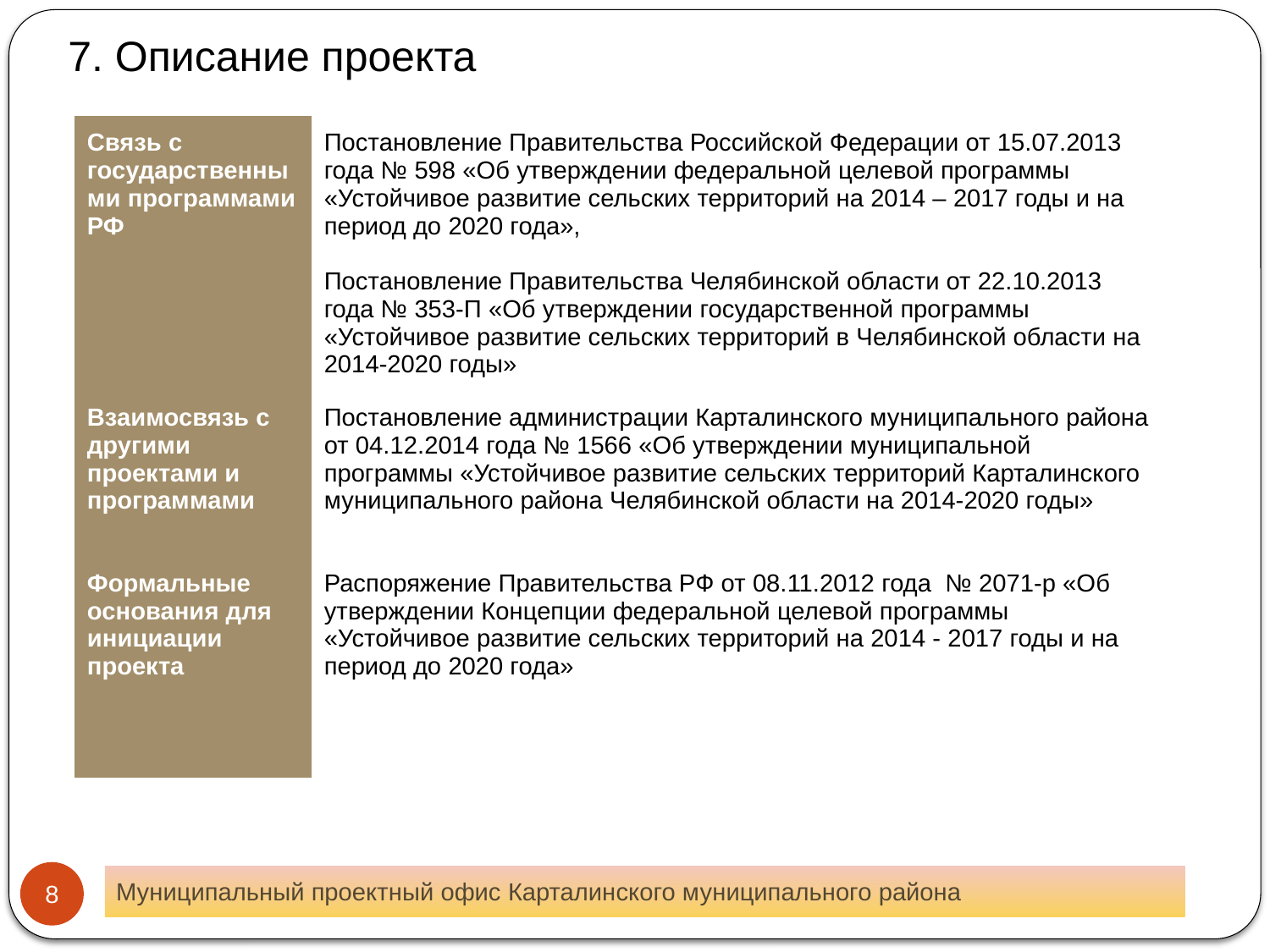

7. Описание проекта
| Связь с государственными программами РФ | Постановление Правительства Российской Федерации от 15.07.2013 года № 598 «Об утверждении федеральной целевой программы «Устойчивое развитие сельских территорий на 2014 – 2017 годы и на период до 2020 года», Постановление Правительства Челябинской области от 22.10.2013 года № 353-П «Об утверждении государственной программы «Устойчивое развитие сельских территорий в Челябинской области на 2014-2020 годы» |
| --- | --- |
| Взаимосвязь с другими проектами и программами | Постановление администрации Карталинского муниципального района от 04.12.2014 года № 1566 «Об утверждении муниципальной программы «Устойчивое развитие сельских территорий Карталинского муниципального района Челябинской области на 2014-2020 годы» |
| Формальные основания для инициации проекта | Распоряжение Правительства РФ от 08.11.2012 года № 2071-р «Об утверждении Концепции федеральной целевой программы «Устойчивое развитие сельских территорий на 2014 - 2017 годы и на период до 2020 года» |
8
Муниципальный проектный офис Карталинского муниципального района